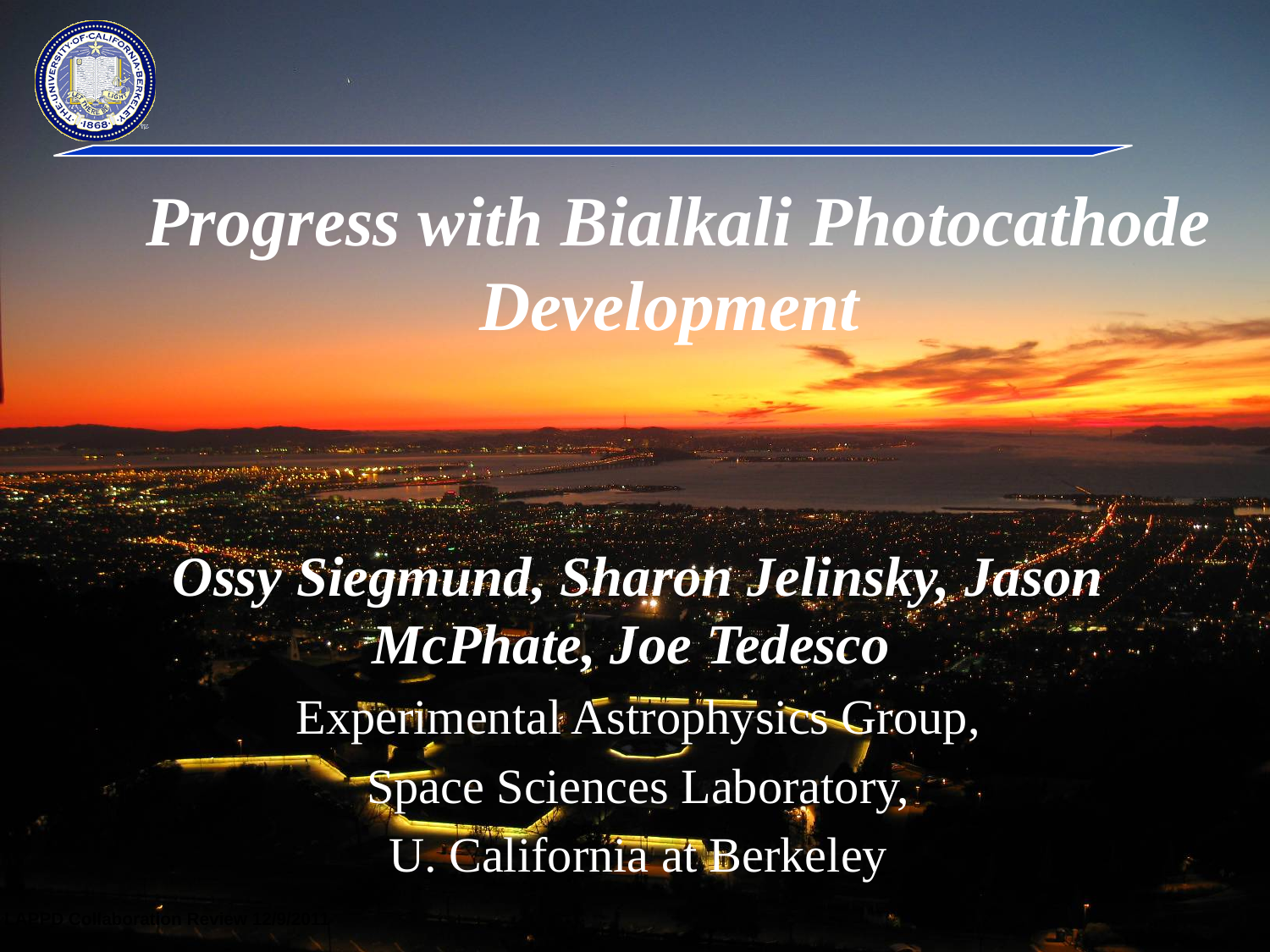

Progress with Bialkali Photocathode Development

Ossy Siegmund, Sharon Jelinsky, Jason McPhate, Joe Tedesco
Experimental Astrophysics Group,
 Space Sciences Laboratory,
U. California at Berkeley